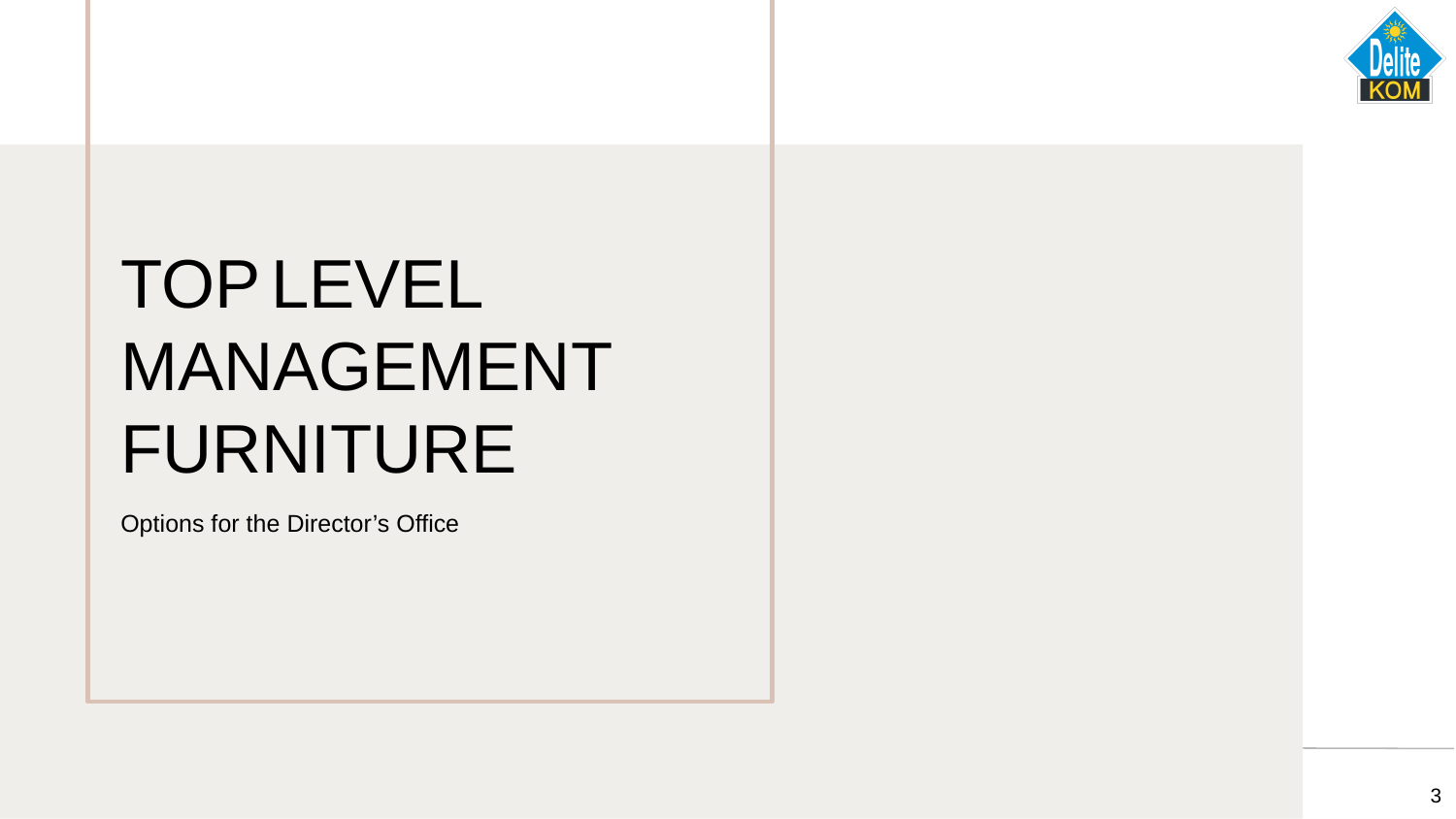

# TOP LEVEL MANAGEMENT FURNITURE
Options for the Director’s Office